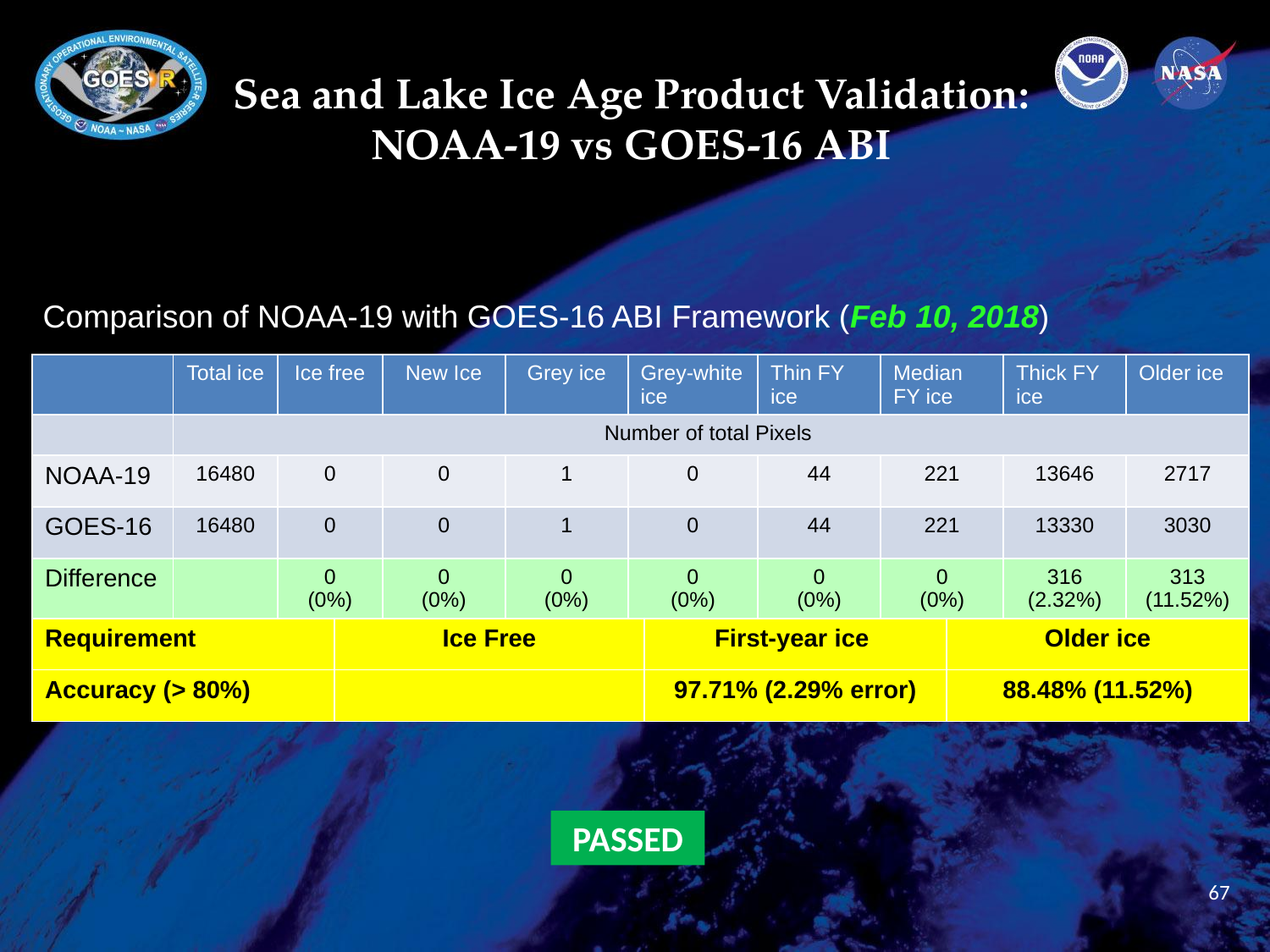

Sea and Lake Ice Age Product Validation: NOAA-19 vs GOES-16 ABI
Comparison of NOAA-19 with GOES-16 ABI Framework (Feb 10, 2018)
|  | Total ice | Ice free |  | New Ice | Grey ice | Grey-white ice |  | Thin FY ice | Median FY ice |  | Thick FY ice | Older ice |
| --- | --- | --- | --- | --- | --- | --- | --- | --- | --- | --- | --- | --- |
|  | Number of total Pixels |  |  |  |  |  |  |  |  |  |  |  |
| NOAA-19 | 16480 | 0 |  | 0 | 1 | 0 |  | 44 | 221 |  | 13646 | 2717 |
| GOES-16 | 16480 | 0 |  | 0 | 1 | 0 |  | 44 | 221 |  | 13330 | 3030 |
| Difference |  | 0 (0%) |  | 0 (0%) | 0 (0%) | 0 (0%) |  | 0 (0%) | 0 (0%) |  | 316 (2.32%) | 313 (11.52%) |
| Requirement |  |  | Ice Free |  |  |  | First-year ice |  |  | Older ice |  |  |
| Accuracy (> 80%) |  |  |  |  |  |  | 97.71% (2.29% error) |  |  | 88.48% (11.52%) |  |  |
PASSED
67